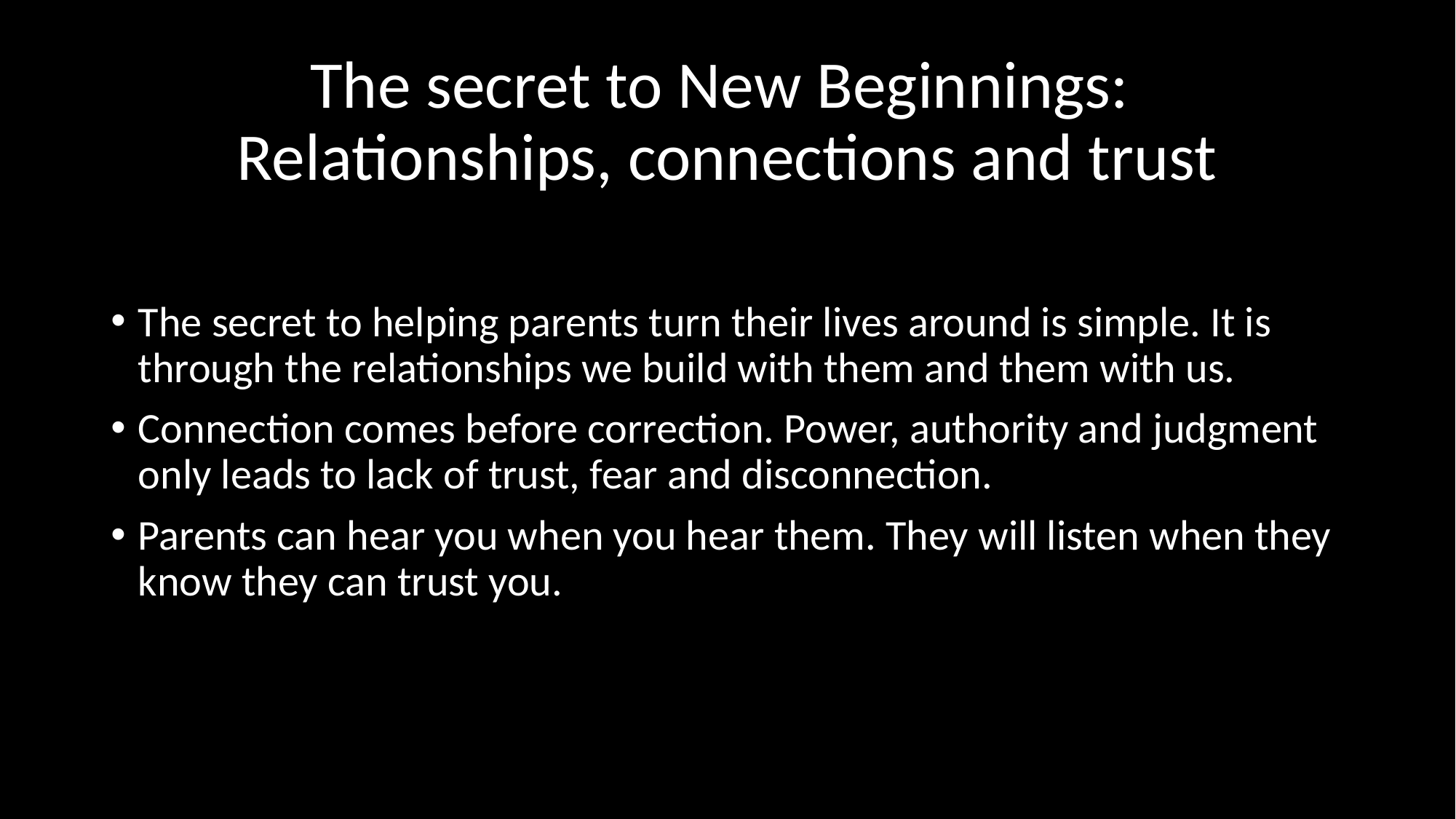

# The secret to New Beginnings: Relationships, connections and trust
The secret to helping parents turn their lives around is simple. It is through the relationships we build with them and them with us.
Connection comes before correction. Power, authority and judgment only leads to lack of trust, fear and disconnection.
Parents can hear you when you hear them. They will listen when they know they can trust you.